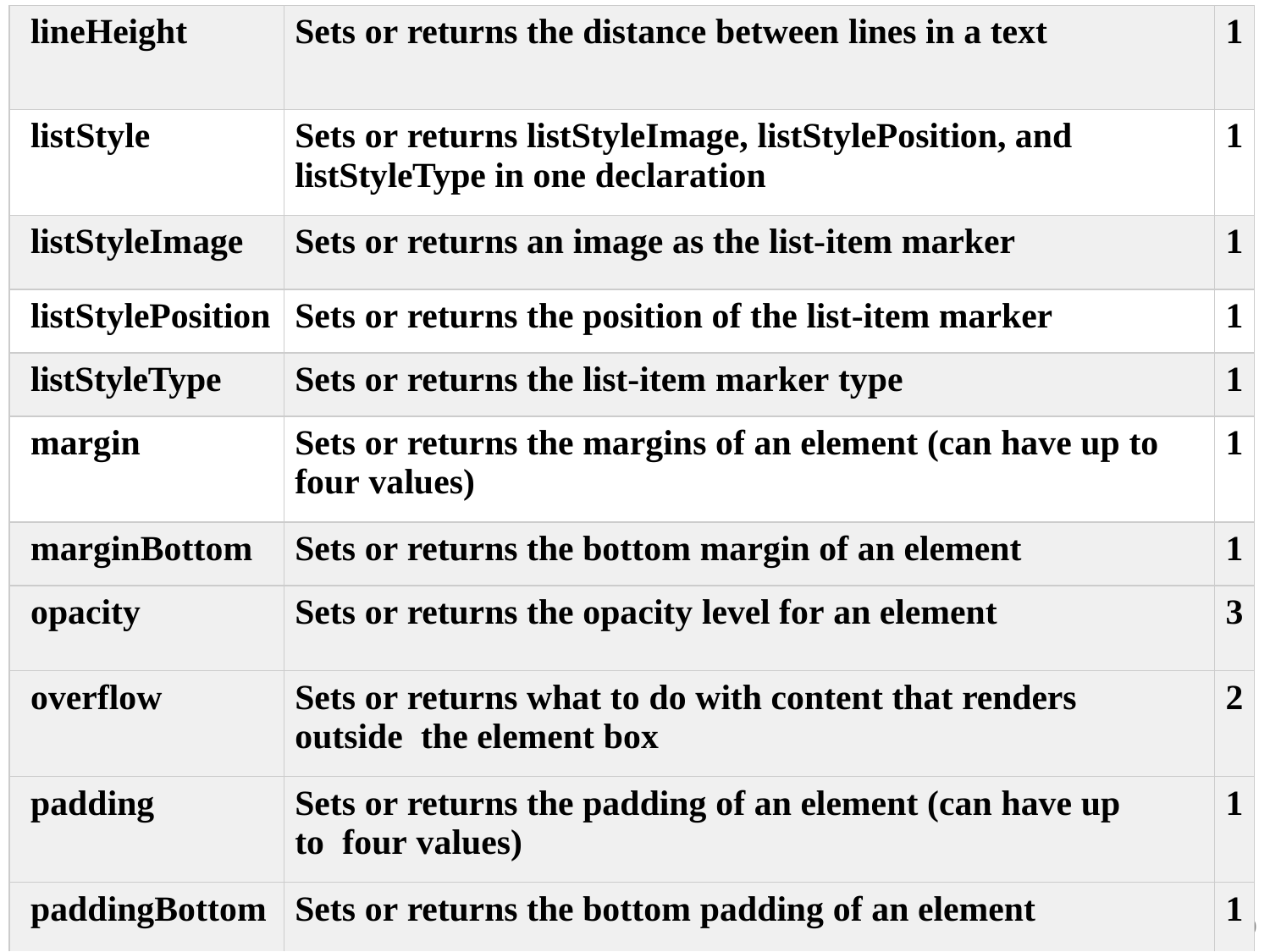

| lineHeight | Sets or returns the distance between lines in a text | 1 |
| --- | --- | --- |
| listStyle | Sets or returns listStyleImage, listStylePosition, and listStyleType in one declaration | 1 |
| listStyleImage | Sets or returns an image as the list-item marker | 1 |
| listStylePosition | Sets or returns the position of the list-item marker | 1 |
| listStyleType | Sets or returns the list-item marker type | 1 |
| margin | Sets or returns the margins of an element (can have up to four values) | 1 |
| marginBottom | Sets or returns the bottom margin of an element | 1 |
| opacity | Sets or returns the opacity level for an element | 3 |
| overflow | Sets or returns what to do with content that renders outside the element box | 2 |
| padding | Sets or returns the padding of an element (can have up to four values) | 1 |
| paddingBottom | Sets or returns the bottom padding of an element | 1 |
69